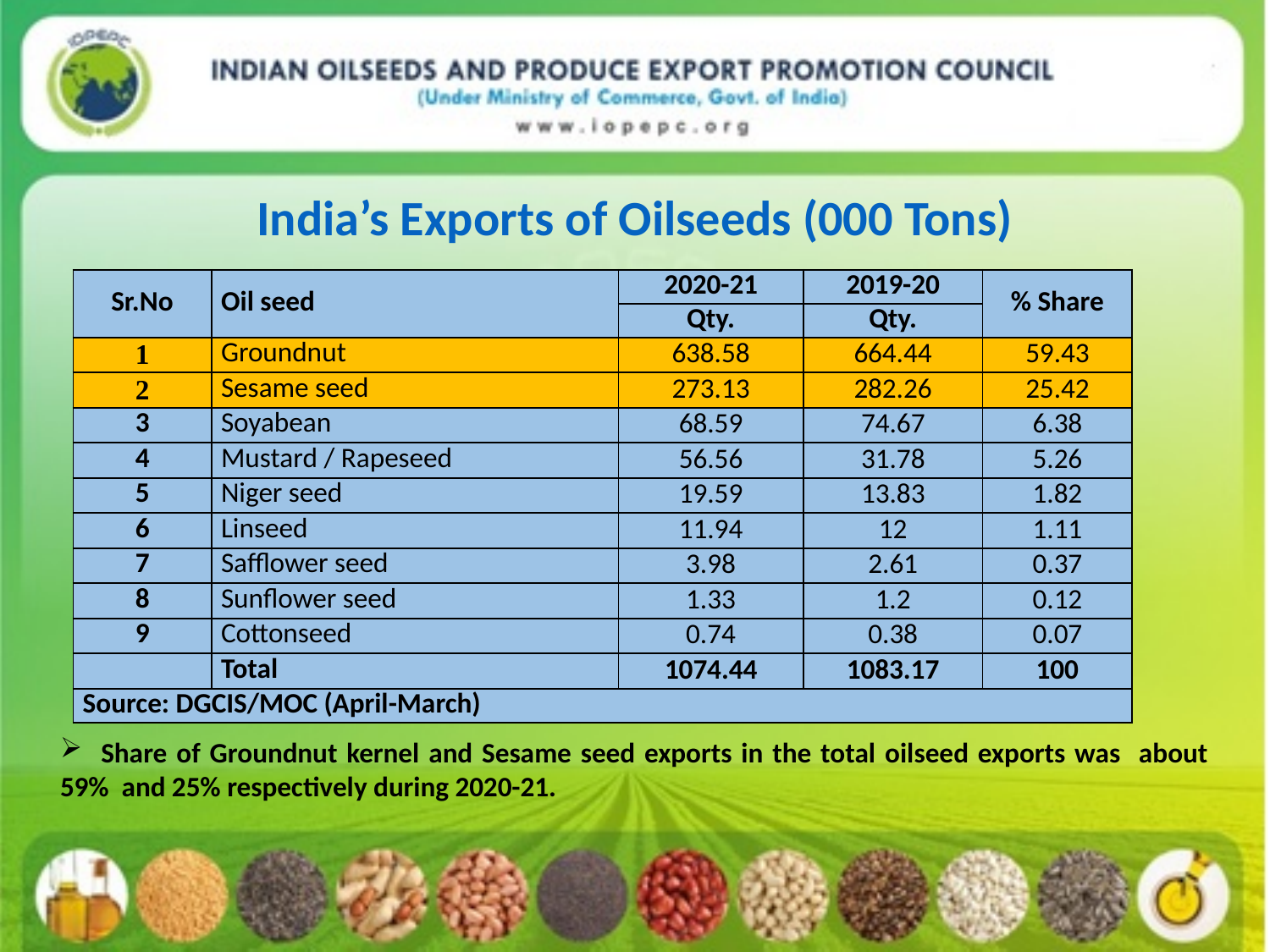

India’s Exports of Oilseeds (000 Tons)
| Sr.No | Oil seed | 2020-21 | 2019-20 | % Share |
| --- | --- | --- | --- | --- |
|  |  | Qty. | Qty. |  |
| 1 | Groundnut | 638.58 | 664.44 | 59.43 |
| 2 | Sesame seed | 273.13 | 282.26 | 25.42 |
| 3 | Soyabean | 68.59 | 74.67 | 6.38 |
| 4 | Mustard / Rapeseed | 56.56 | 31.78 | 5.26 |
| 5 | Niger seed | 19.59 | 13.83 | 1.82 |
| 6 | Linseed | 11.94 | 12 | 1.11 |
| 7 | Safflower seed | 3.98 | 2.61 | 0.37 |
| 8 | Sunflower seed | 1.33 | 1.2 | 0.12 |
| 9 | Cottonseed | 0.74 | 0.38 | 0.07 |
|  | Total | 1074.44 | 1083.17 | 100 |
| Source: DGCIS/MOC (April-March) |  |  |  |  |
  Share of Groundnut kernel and Sesame seed exports in the total oilseed exports was  about 59%  and 25% respectively during 2020-21.